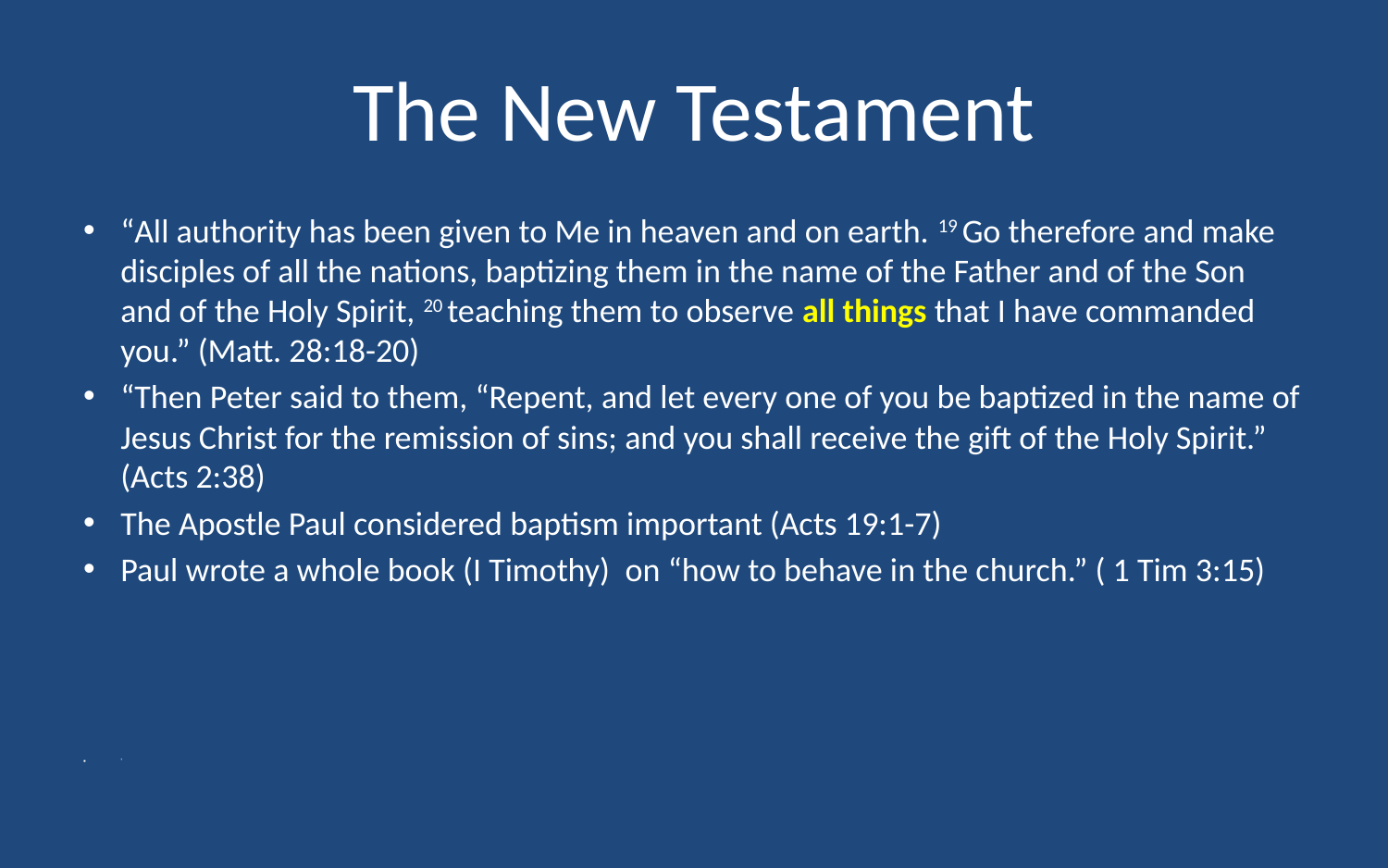

# The New Testament
“All authority has been given to Me in heaven and on earth. 19 Go therefore and make disciples of all the nations, baptizing them in the name of the Father and of the Son and of the Holy Spirit, 20 teaching them to observe all things that I have commanded you.” (Matt. 28:18-20)
“Then Peter said to them, “Repent, and let every one of you be baptized in the name of Jesus Christ for the remission of sins; and you shall receive the gift of the Holy Spirit.” (Acts 2:38)
The Apostle Paul considered baptism important (Acts 19:1-7)
Paul wrote a whole book (I Timothy)  on “how to behave in the church.” ( 1 Tim 3:15)

'